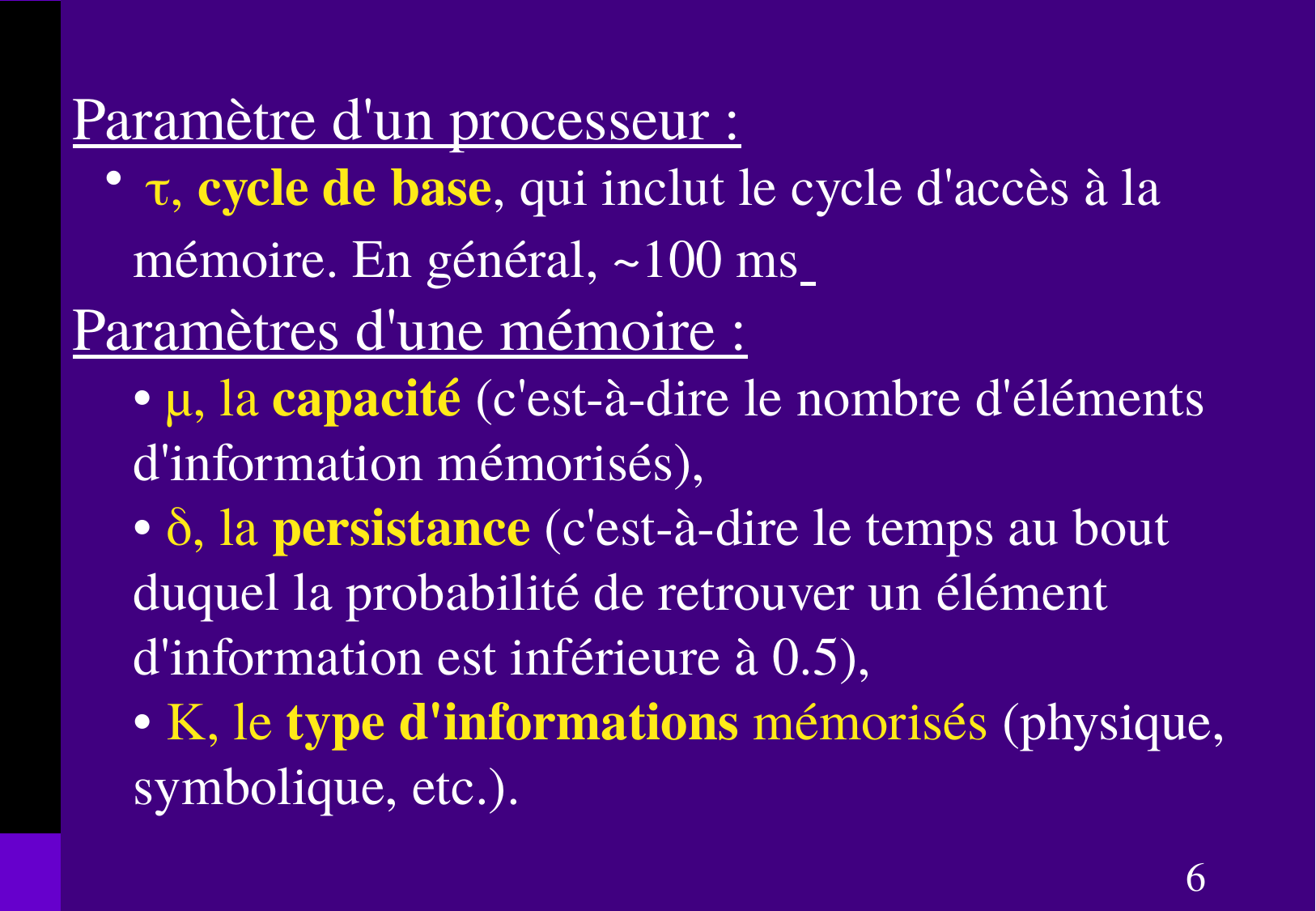

Paramètre d'un processeur :
 τ, cycle de base, qui inclut le cycle d'accès à la mémoire. En général, ~100 ms
Paramètres d'une mémoire :
• µ, la capacité (c'est-à-dire le nombre d'éléments d'information mémorisés),
• δ, la persistance (c'est-à-dire le temps au bout duquel la probabilité de retrouver un élément d'information est inférieure à 0.5),
• Κ, le type d'informations mémorisés (physique, symbolique, etc.).

6